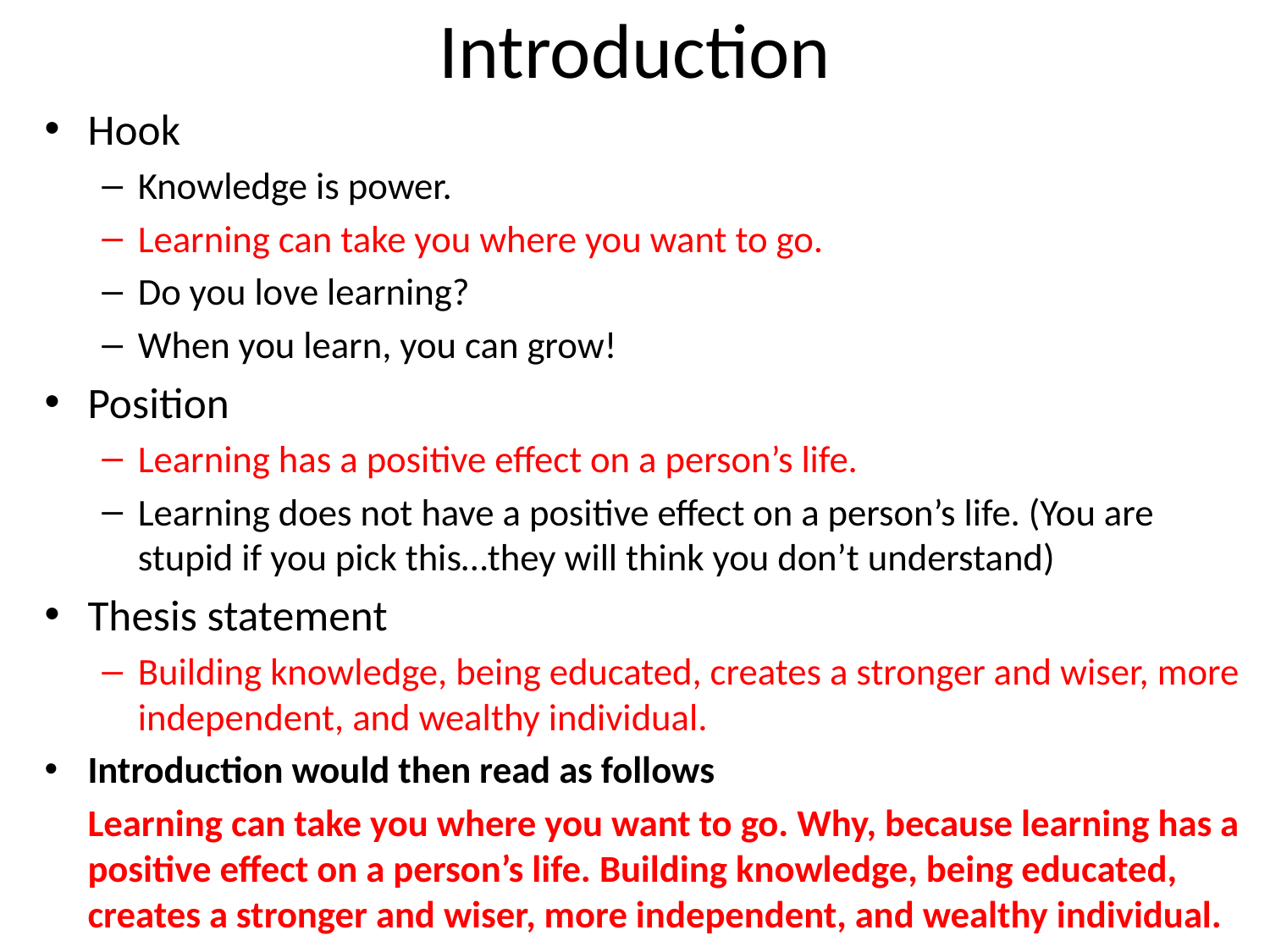

# Introduction
Hook
Knowledge is power.
Learning can take you where you want to go.
Do you love learning?
When you learn, you can grow!
Position
Learning has a positive effect on a person’s life.
Learning does not have a positive effect on a person’s life. (You are stupid if you pick this…they will think you don’t understand)
Thesis statement
Building knowledge, being educated, creates a stronger and wiser, more independent, and wealthy individual.
Introduction would then read as follows
	Learning can take you where you want to go. Why, because learning has a positive effect on a person’s life. Building knowledge, being educated, creates a stronger and wiser, more independent, and wealthy individual.